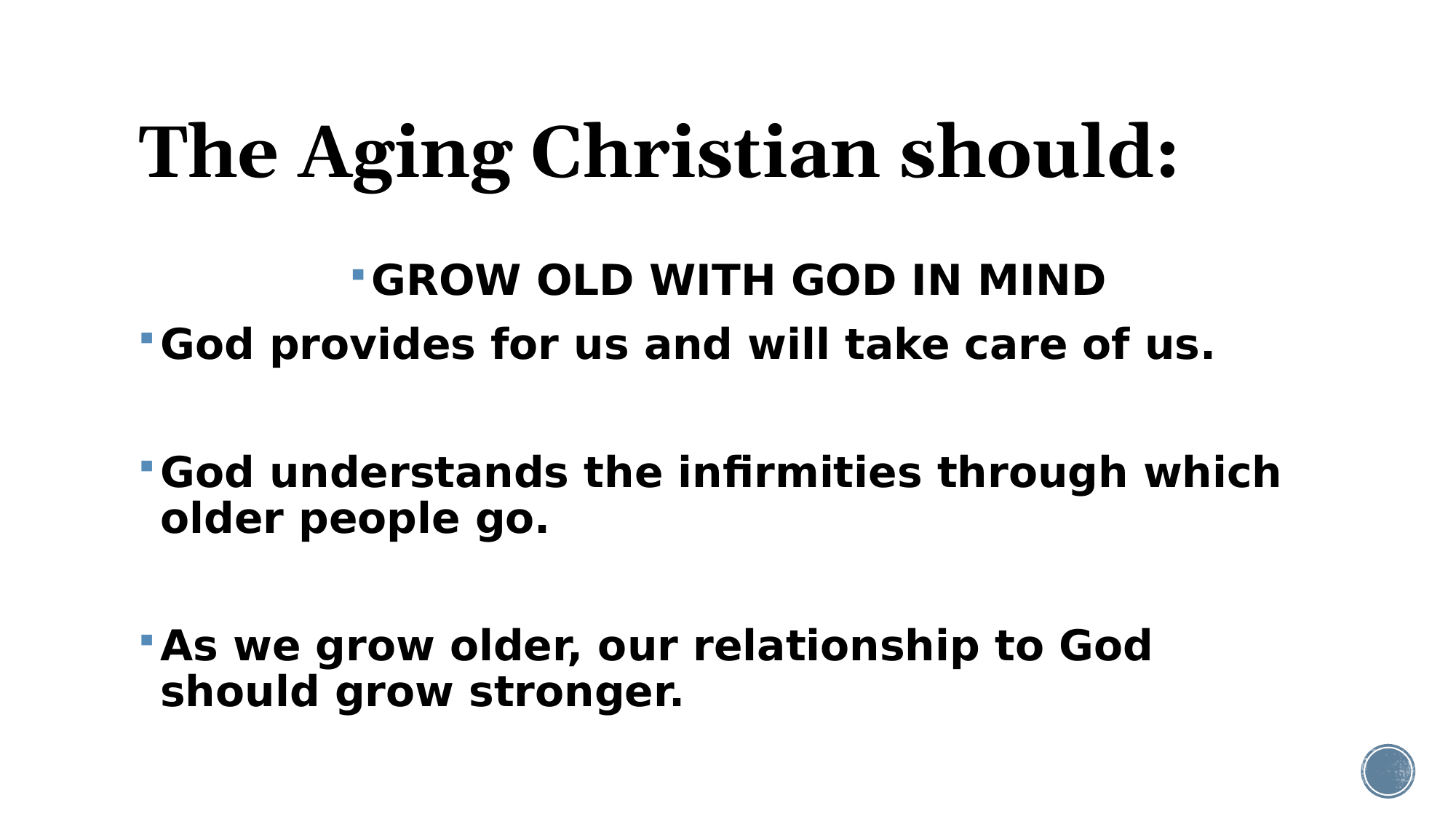

# The Aging Christian should:
GROW OLD WITH GOD IN MIND
God provides for us and will take care of us.

God understands the infirmities through which older people go.

As we grow older, our relationship to God should grow stronger.